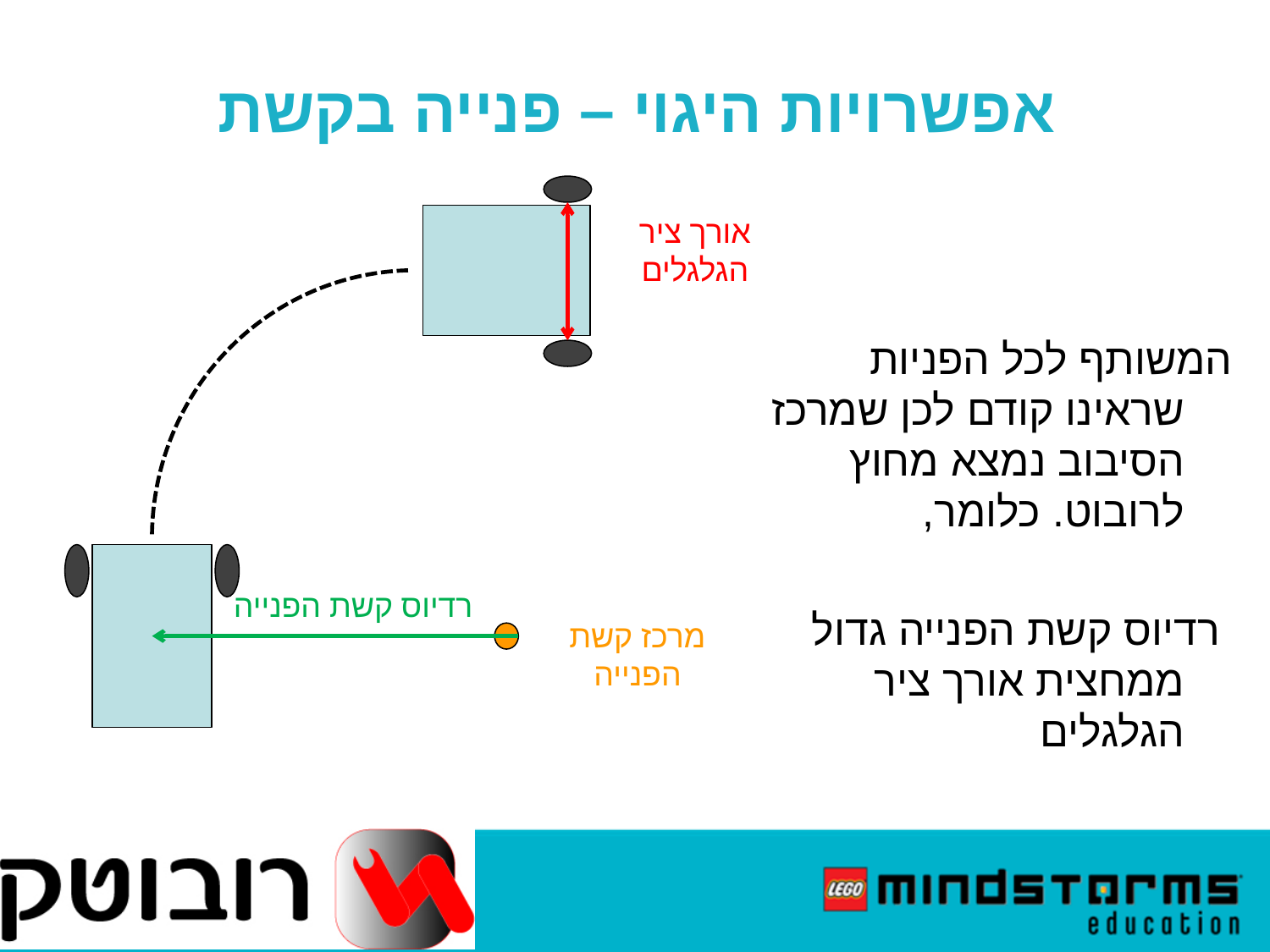

אפשרויות היגוי – פנייה בקשת

אורך ציר הגלגלים

רדיוס קשת הפנייה
מרכז קשת הפנייה

המשותף לכל הפניות שראינו קודם לכן שמרכז הסיבוב נמצא מחוץ לרובוט. כלומר,

 רדיוס קשת הפנייה גדול ממחצית אורך ציר הגלגלים